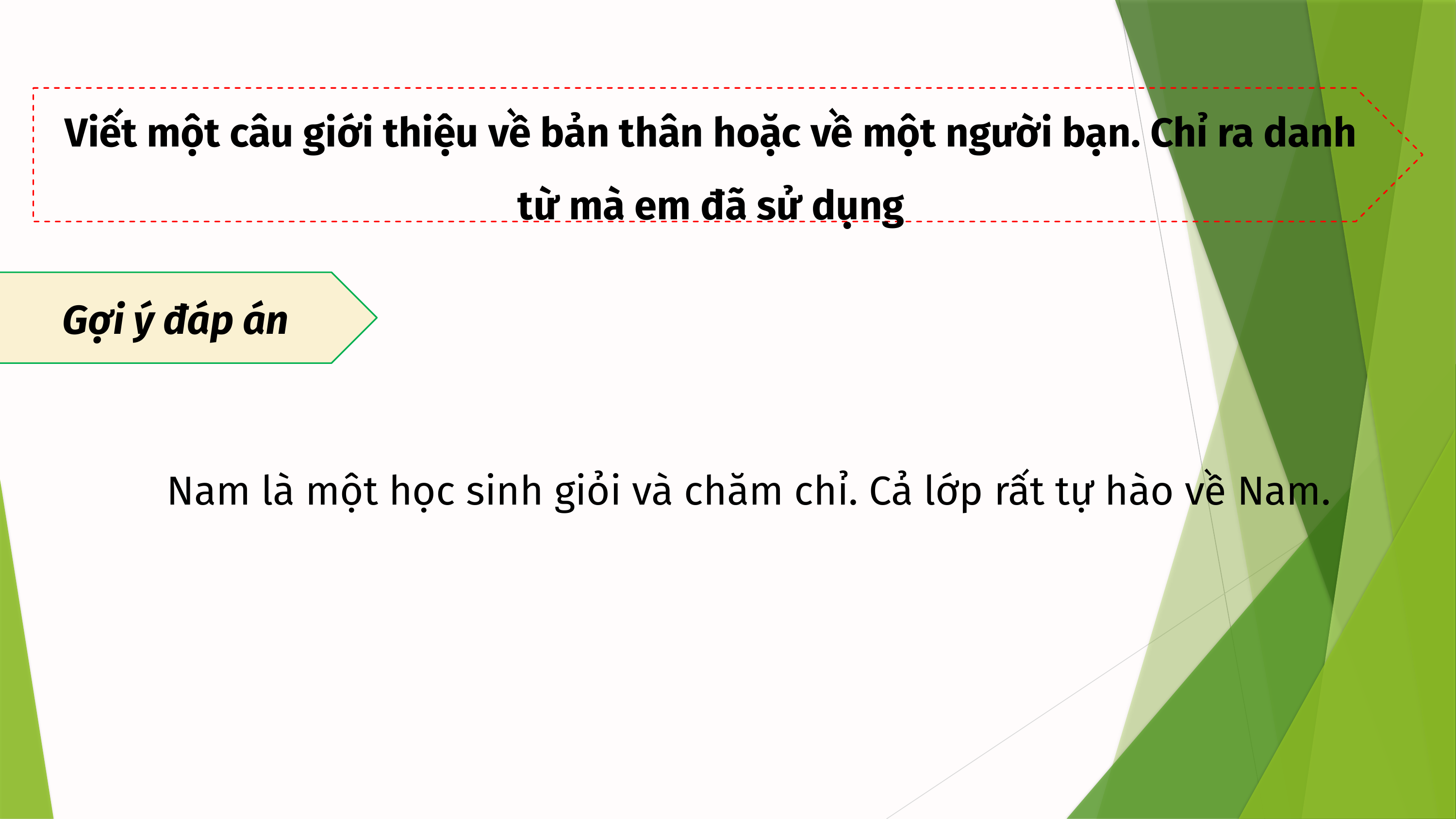

Viết một câu giới thiệu về bản thân hoặc về một người bạn. Chỉ ra danh từ mà em đã sử dụng
Gợi ý đáp án
Nam là một học sinh giỏi và chăm chỉ. Cả lớp rất tự hào về Nam.